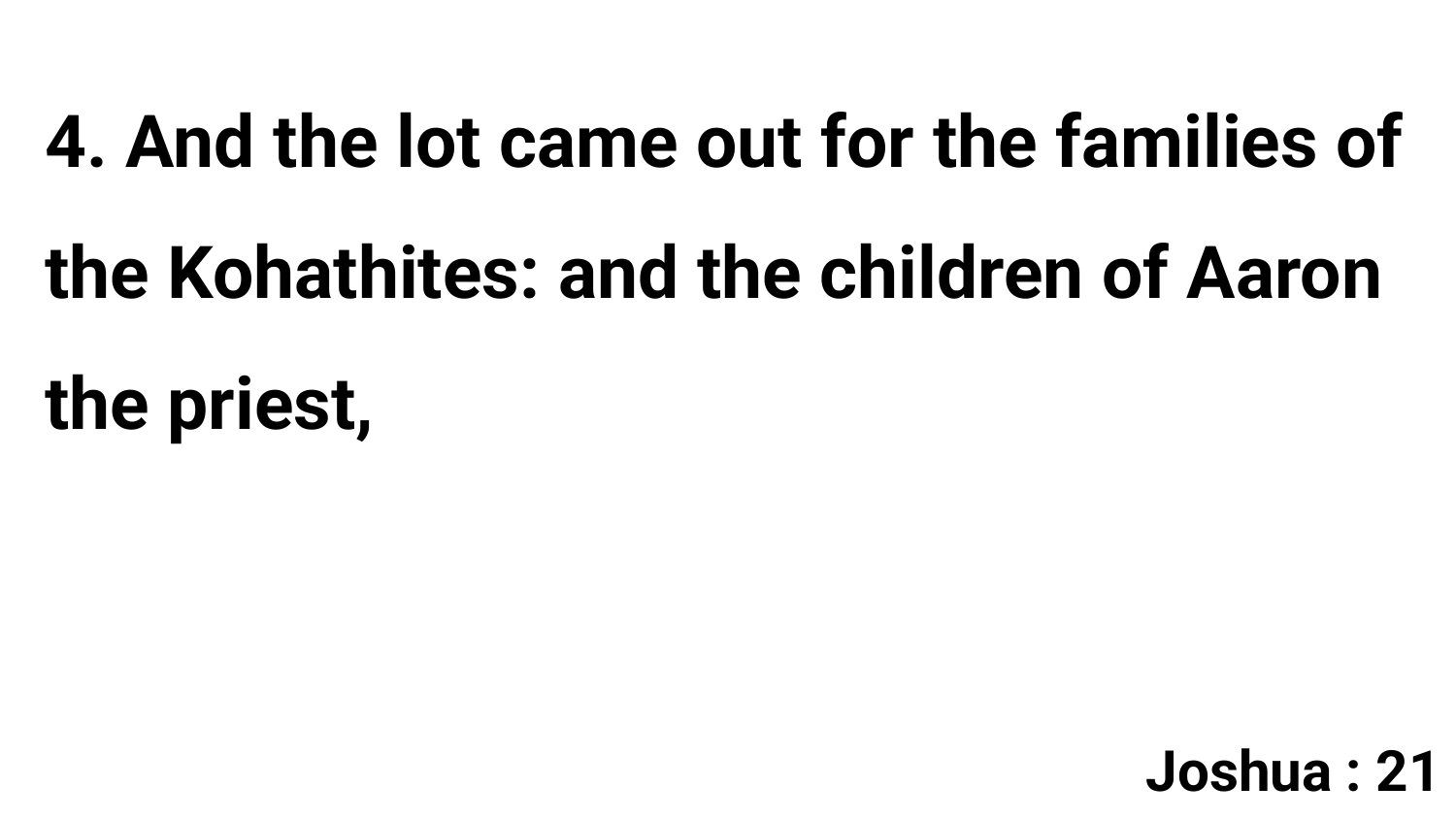

4. And the lot came out for the families of the Kohathites: and the children of Aaron the priest,
Joshua : 21